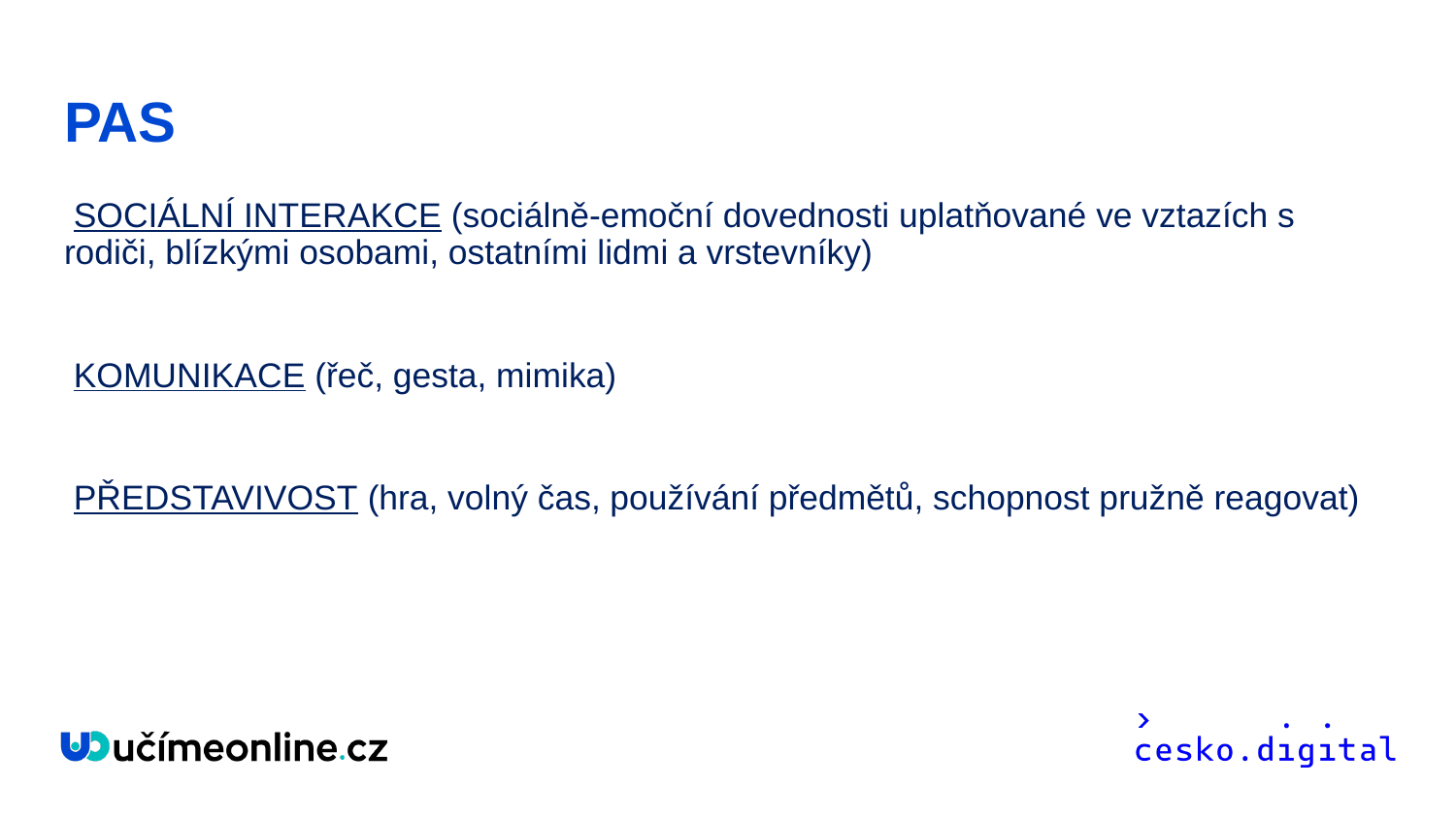

# PAS
 SOCIÁLNÍ INTERAKCE (sociálně-emoční dovednosti uplatňované ve vztazích s rodiči, blízkými osobami, ostatními lidmi a vrstevníky)

 KOMUNIKACE (řeč, gesta, mimika)

 PŘEDSTAVIVOST (hra, volný čas, používání předmětů, schopnost pružně reagovat)